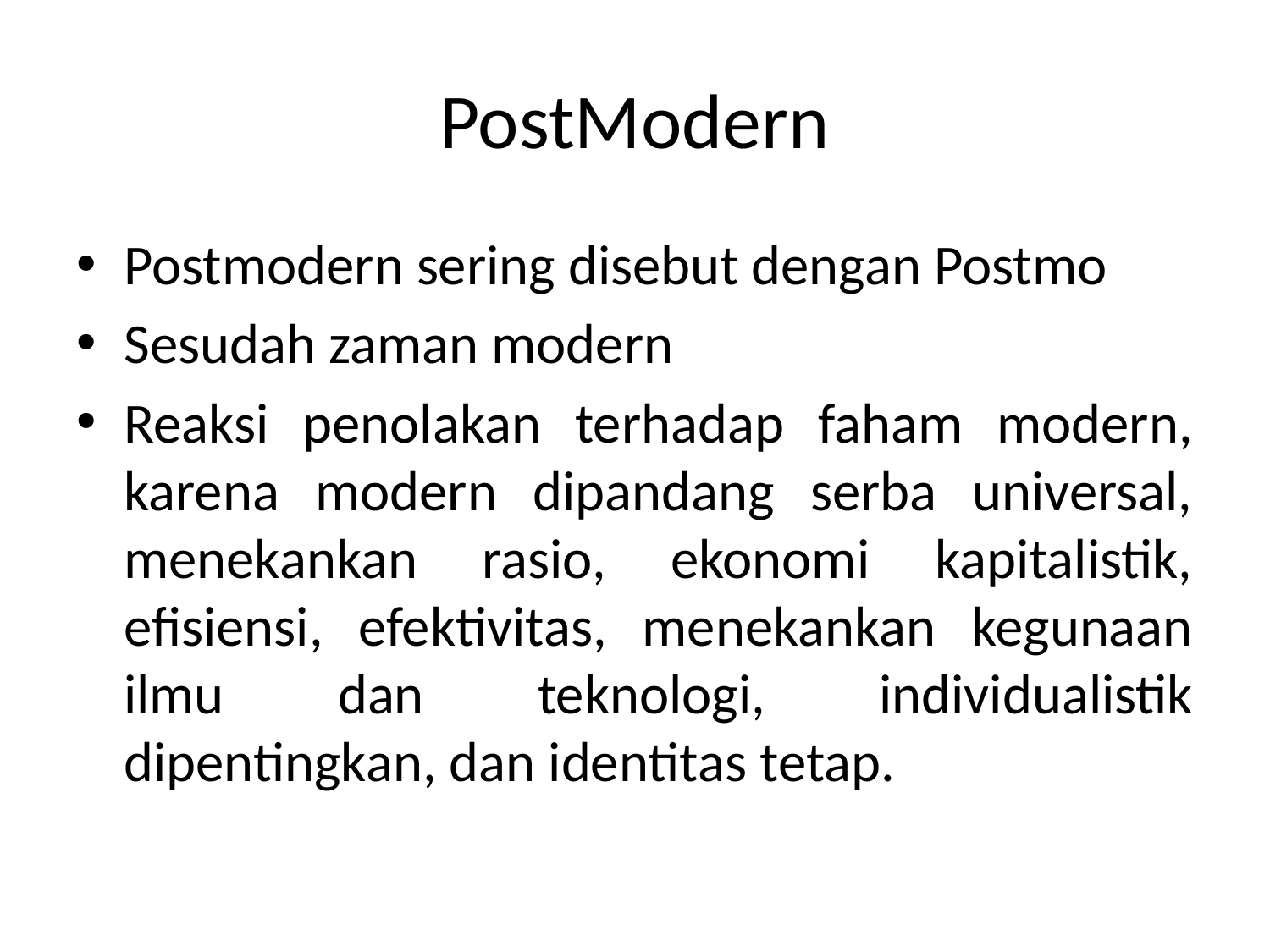

# PostModern
Postmodern sering disebut dengan Postmo
Sesudah zaman modern
Reaksi penolakan terhadap faham modern, karena modern dipandang serba universal, menekankan rasio, ekonomi kapitalistik, efisiensi, efektivitas, menekankan kegunaan ilmu dan teknologi, individualistik dipentingkan, dan identitas tetap.